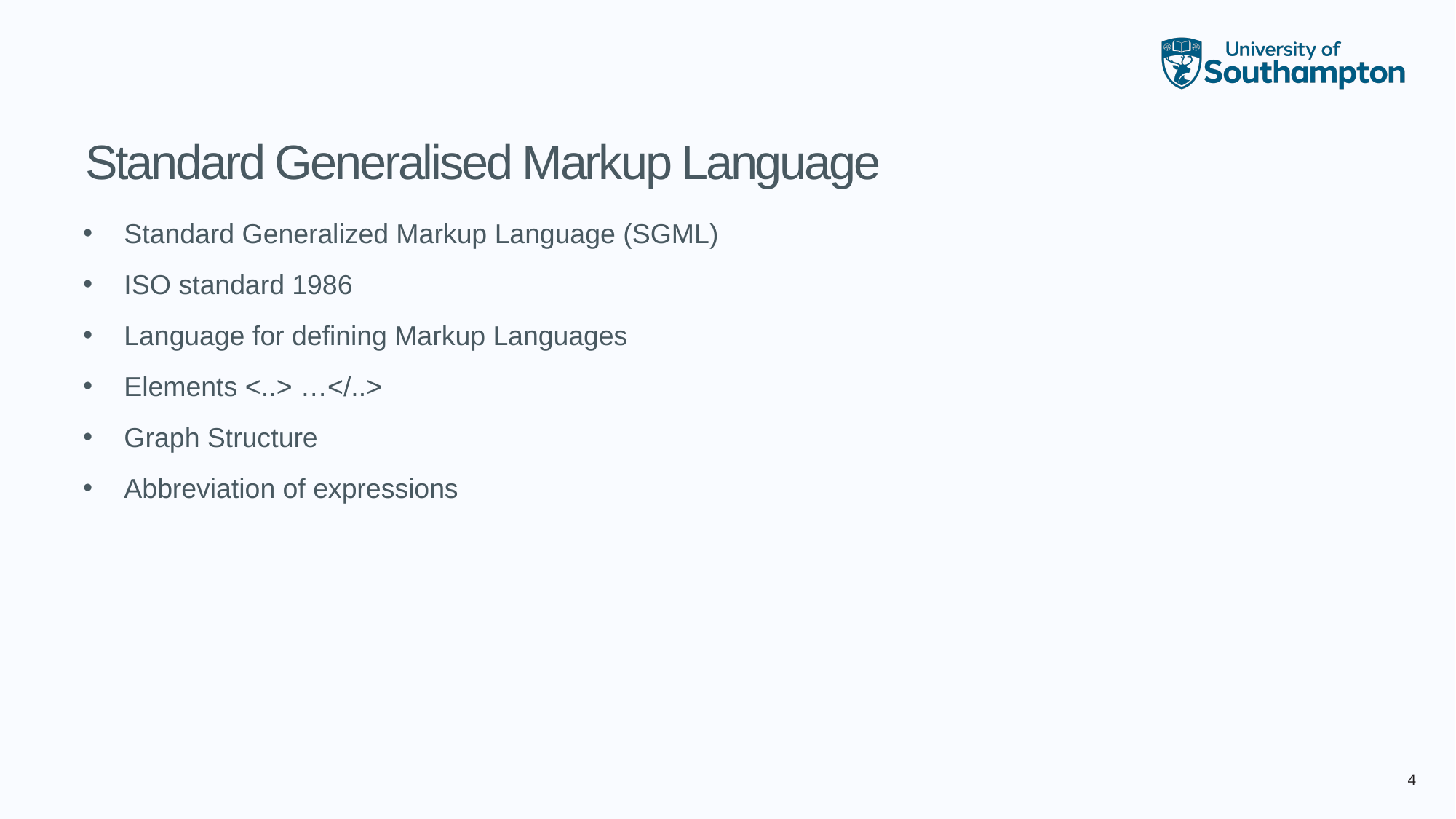

# Standard Generalised Markup Language
Standard Generalized Markup Language (SGML)
ISO standard 1986
Language for defining Markup Languages
Elements <..> …</..>
Graph Structure
Abbreviation of expressions